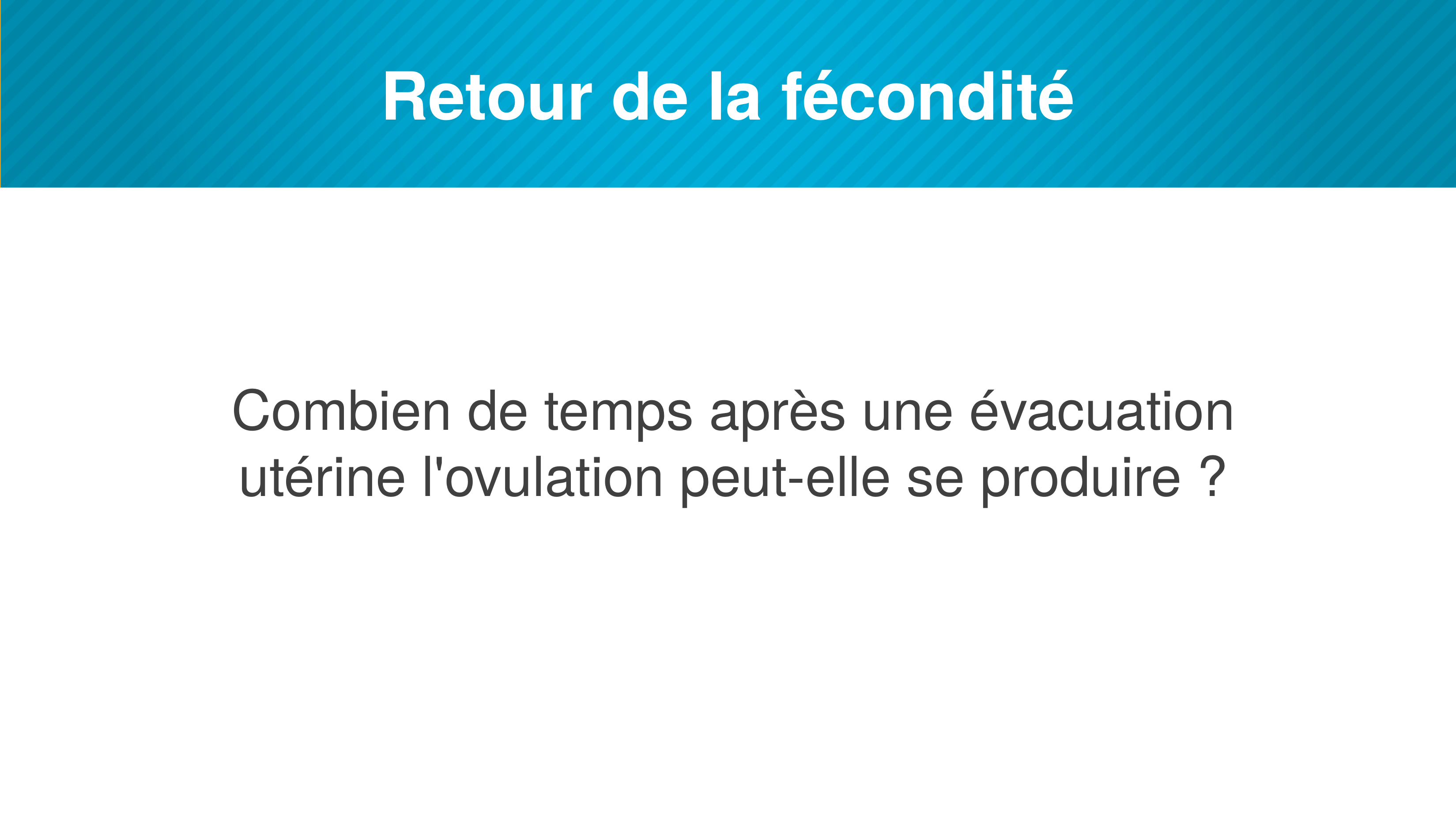

# Retour de la fécondité
Combien de temps après une évacuation utérine l'ovulation peut-elle se produire ?